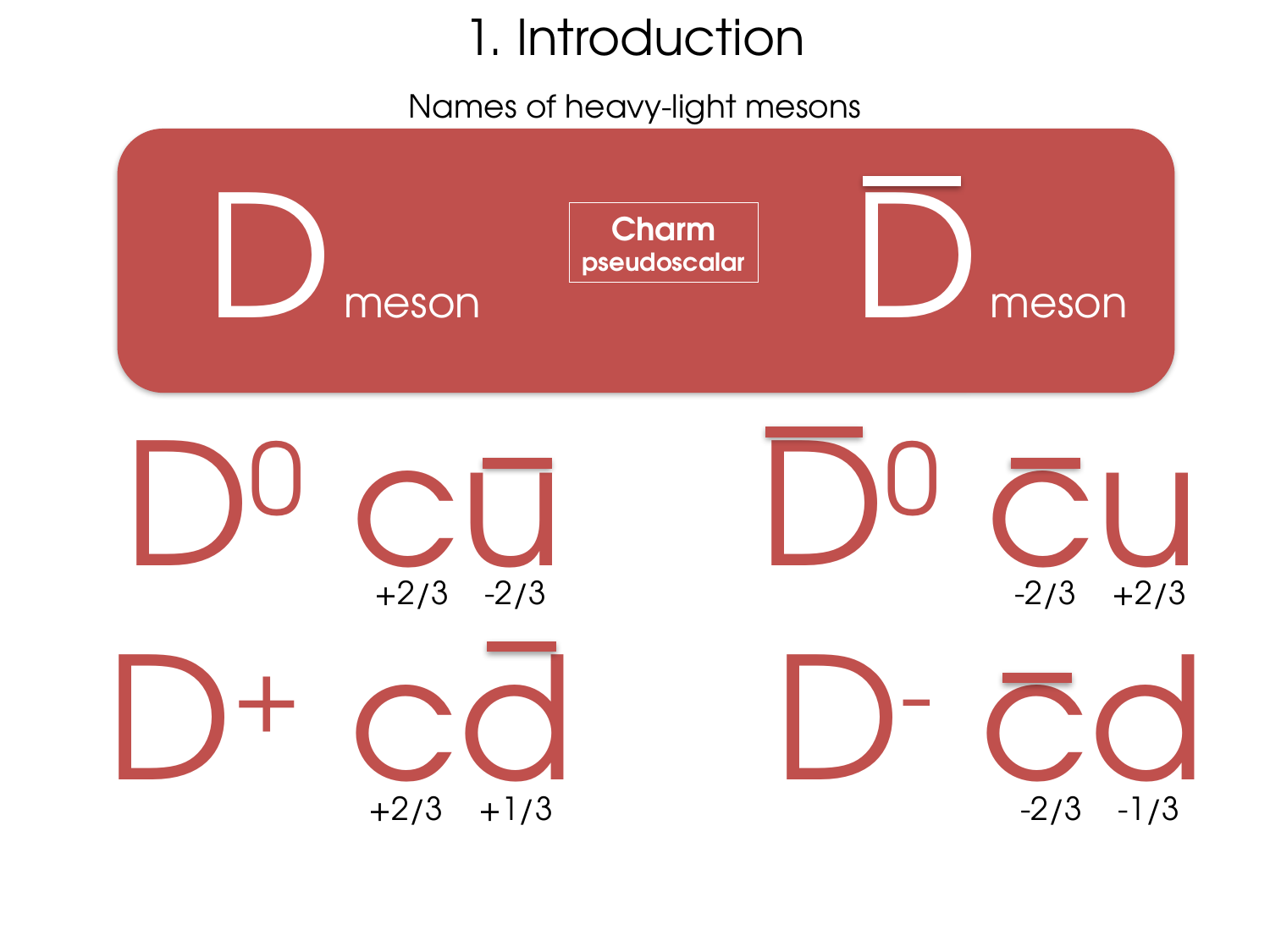

1. Introduction
Names of heavy-light mesons

D meson
D meson
Charm
pseudoscalar
D0 cu
D0 cu
+2/3    -2/3
-2/3    +2/3
D+ cd
D- cd
+2/3    +1/3
-2/3    -1/3